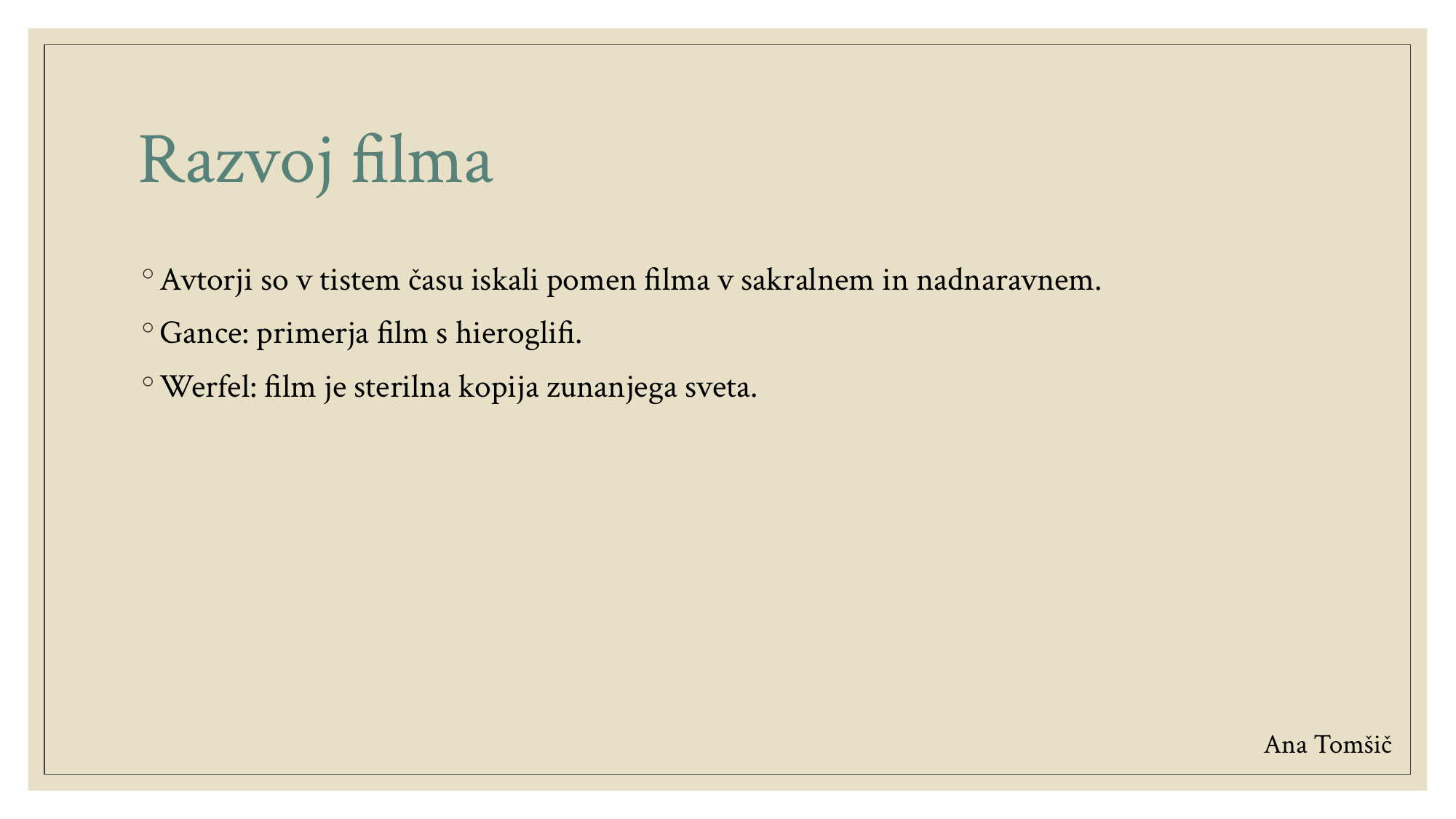

# Razvoj filma
Avtorji so v tistem času iskali pomen filma v sakralnem in nadnaravnem.
Gance: primerja film s hieroglifi.
Werfel: film je sterilna kopija zunanjega sveta.
Ana Tomšič